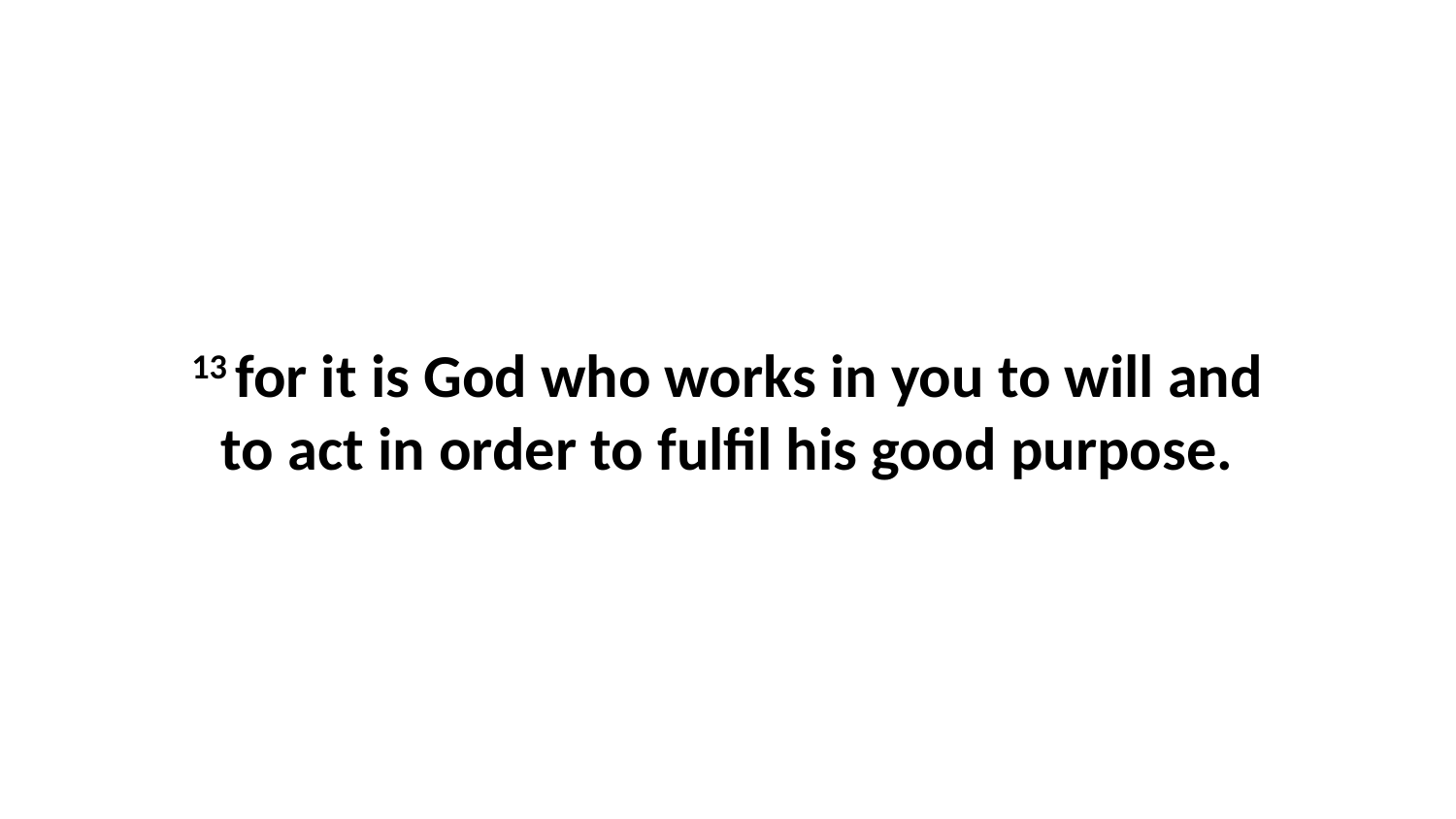

13 for it is God who works in you to will and to act in order to fulfil his good purpose.